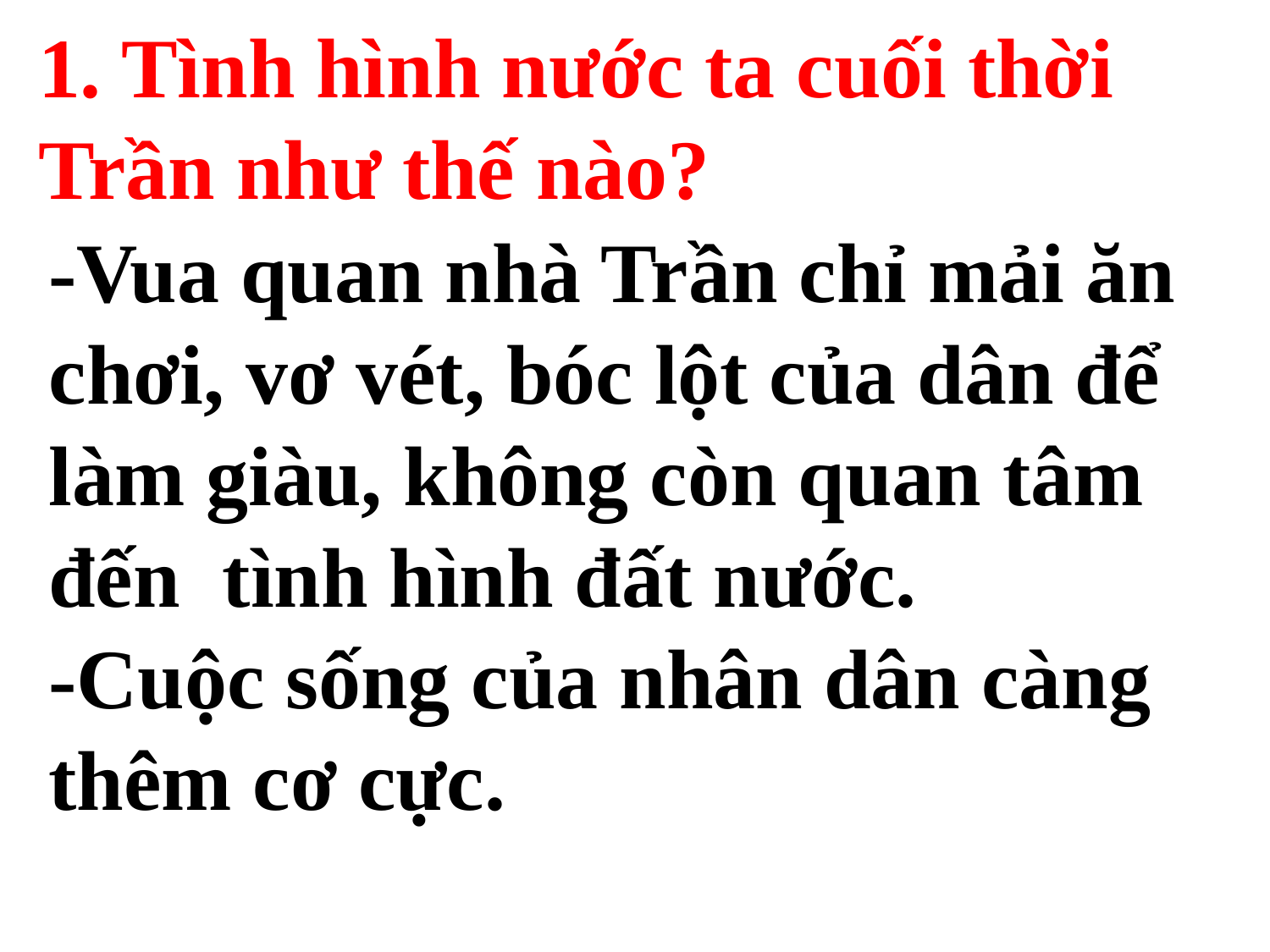

1. Tình hình nước ta cuối thời Trần như thế nào?

-Vua quan nhà Trần chỉ mải ăn chơi, vơ vét, bóc lột của dân để làm giàu, không còn quan tâm đến  tình hình đất nước.
-Cuộc sống của nhân dân càng thêm cơ cực.